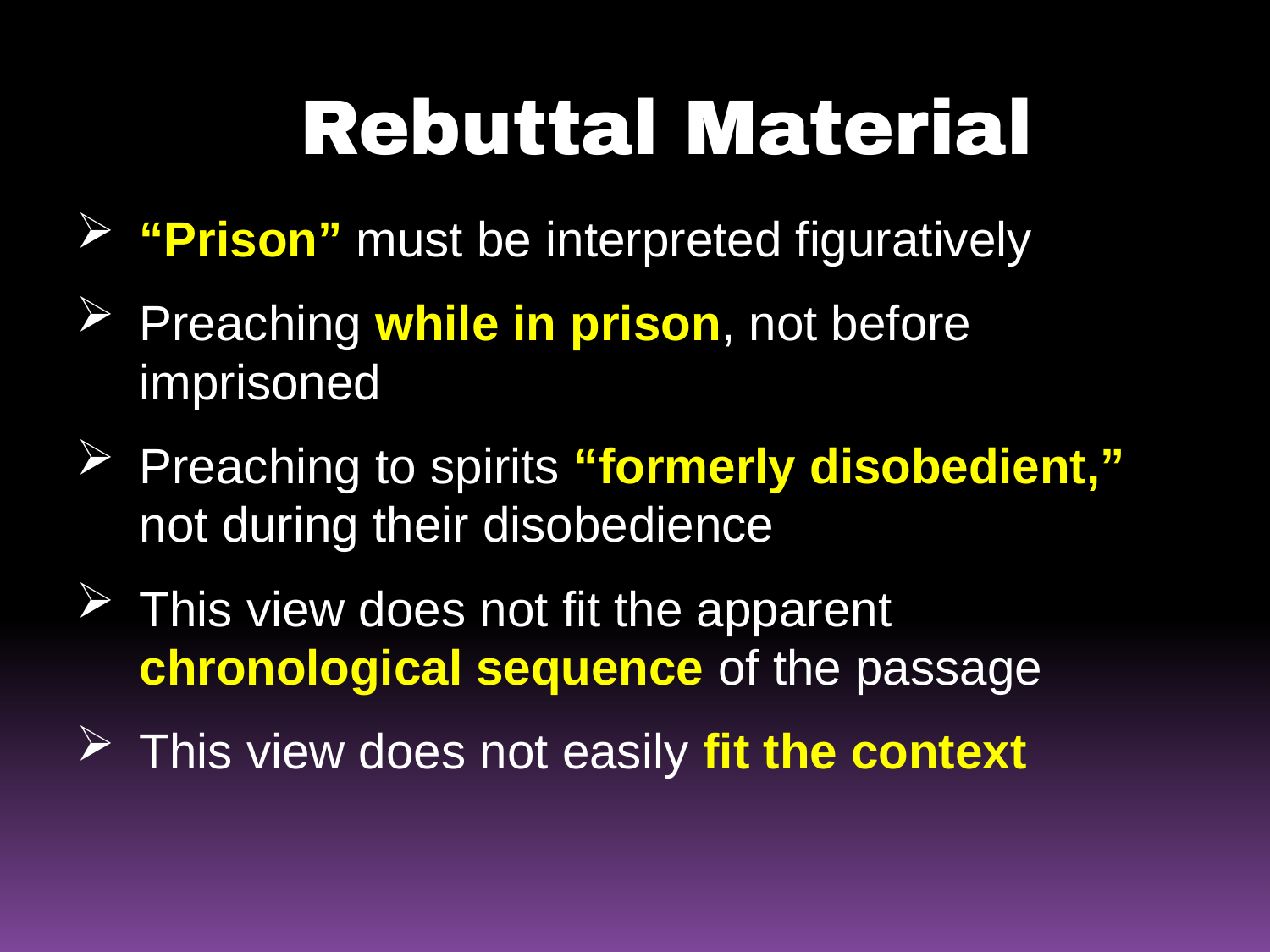

# Rebuttal Material
“Prison” must be interpreted figuratively
Preaching while in prison, not before imprisoned
Preaching to spirits “formerly disobedient,” not during their disobedience
This view does not fit the apparent chronological sequence of the passage
This view does not easily fit the context
70